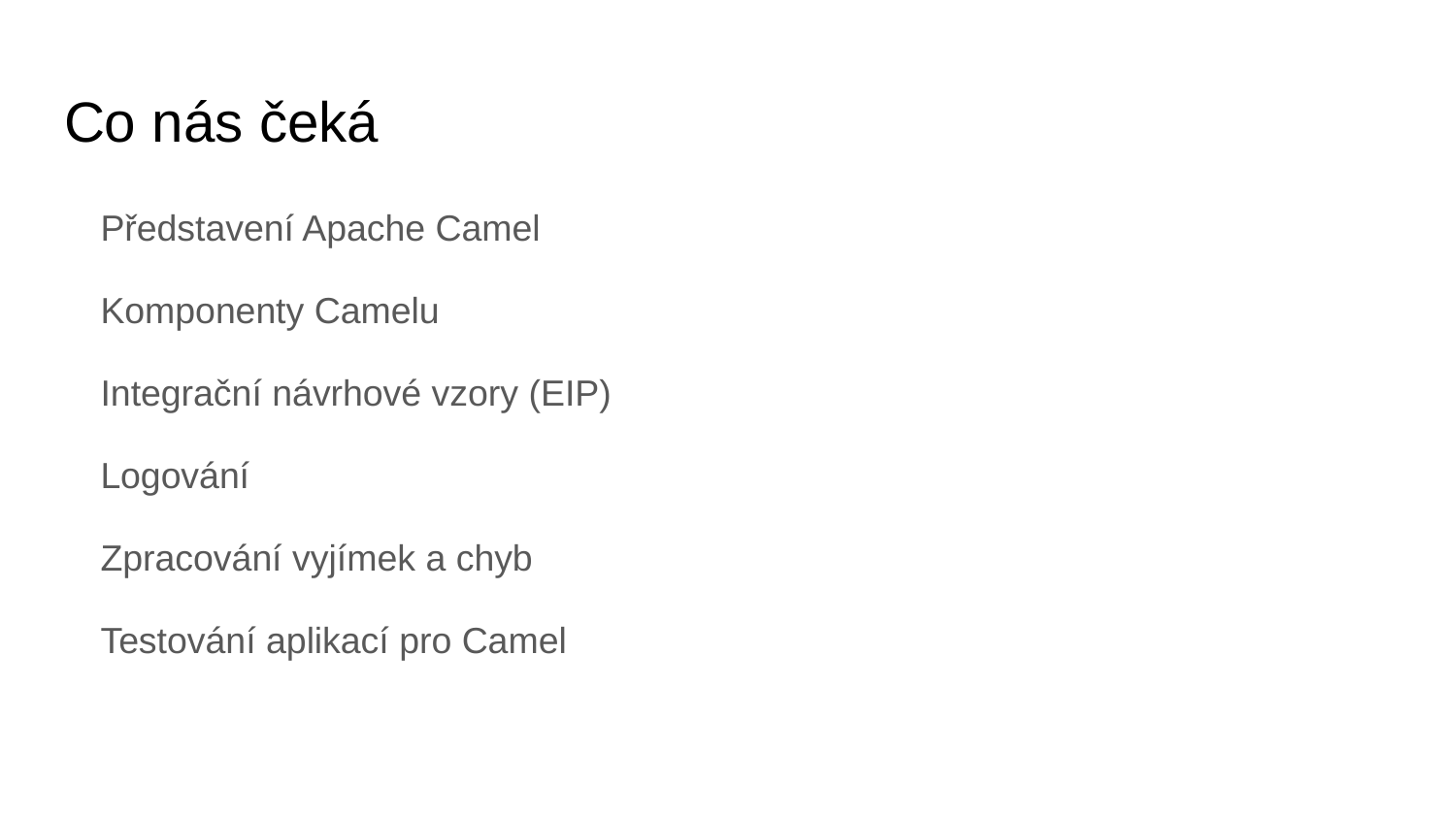

# Co nás čeká
Představení Apache Camel
Komponenty Camelu
Integrační návrhové vzory (EIP)
Logování
Zpracování vyjímek a chyb
Testování aplikací pro Camel